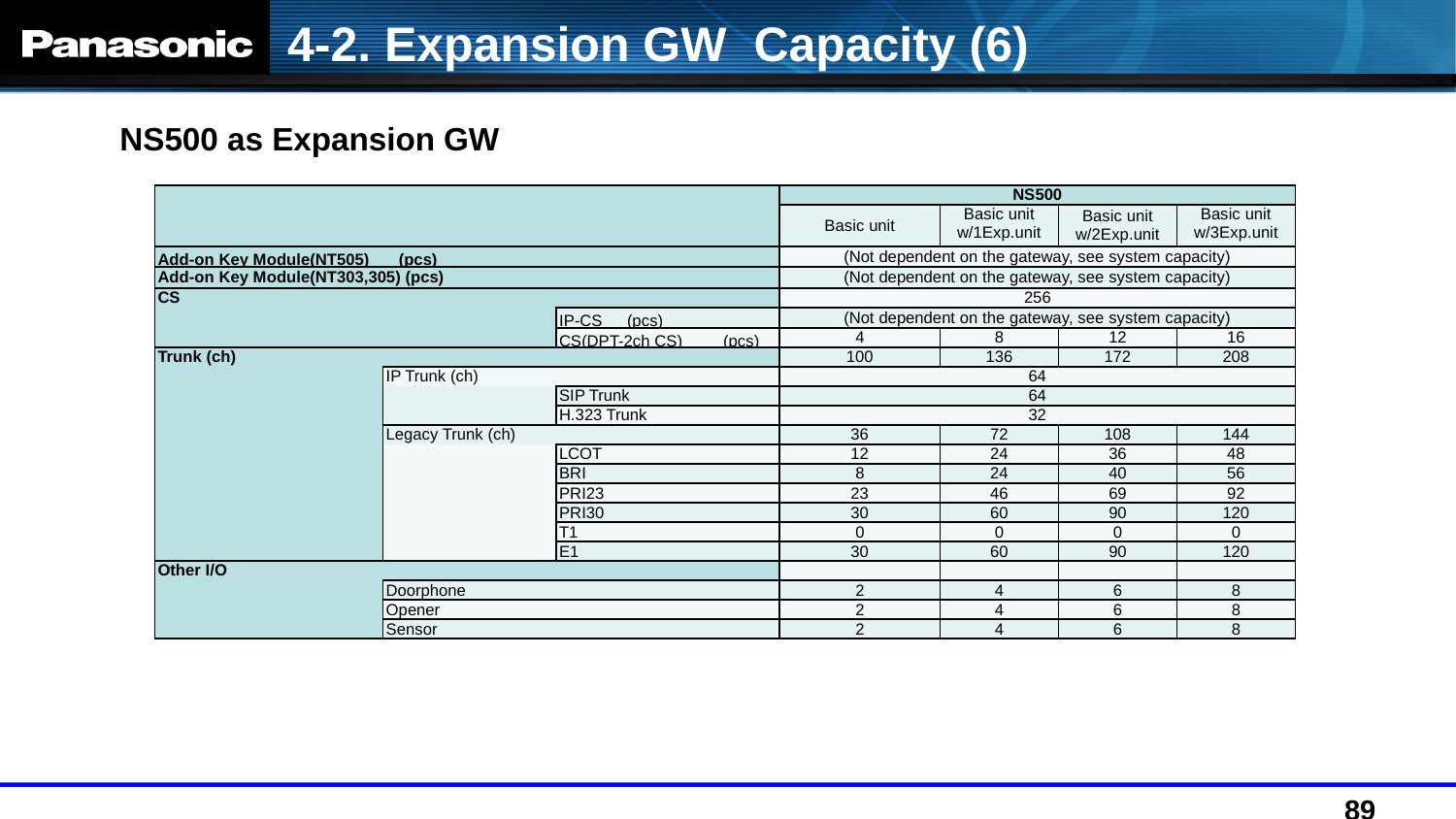

4-2. Expansion GW  Capacity (6)
NS500 as Expansion GW
|  |  |  | NS500 |  |  |  |
| --- | --- | --- | --- | --- | --- | --- |
|  |  |  | Basic unit | Basic unit w/1Exp.unit | Basic unit w/2Exp.unit | Basic unit w/3Exp.unit |
| Add-on Key Module(NT505) 　(pcs) |  |  | (Not dependent on the gateway, see system capacity) |  |  |  |
| Add-on Key Module(NT303,305) (pcs) |  |  | (Not dependent on the gateway, see system capacity) |  |  |  |
| CS |  |  | 256 |  |  |  |
|  |  | IP-CS　(pcs) | (Not dependent on the gateway, see system capacity) |  |  |  |
|  |  | CS(DPT-2ch CS)　　(pcs) | 4 | 8 | 12 | 16 |
| Trunk (ch) |  |  | 100 | 136 | 172 | 208 |
|  | IP Trunk (ch) |  | 64 |  |  |  |
|  |  | SIP Trunk | 64 |  |  |  |
|  |  | H.323 Trunk | 32 |  |  |  |
|  | Legacy Trunk (ch) |  | 36 | 72 | 108 | 144 |
|  |  | LCOT | 12 | 24 | 36 | 48 |
|  |  | BRI | 8 | 24 | 40 | 56 |
|  |  | PRI23 | 23 | 46 | 69 | 92 |
|  |  | PRI30 | 30 | 60 | 90 | 120 |
|  |  | T1 | 0 | 0 | 0 | 0 |
|  |  | E1 | 30 | 60 | 90 | 120 |
| Other I/O |  |  |  |  |  |  |
|  | Doorphone |  | 2 | 4 | 6 | 8 |
|  | Opener |  | 2 | 4 | 6 | 8 |
|  | Sensor |  | 2 | 4 | 6 | 8 |